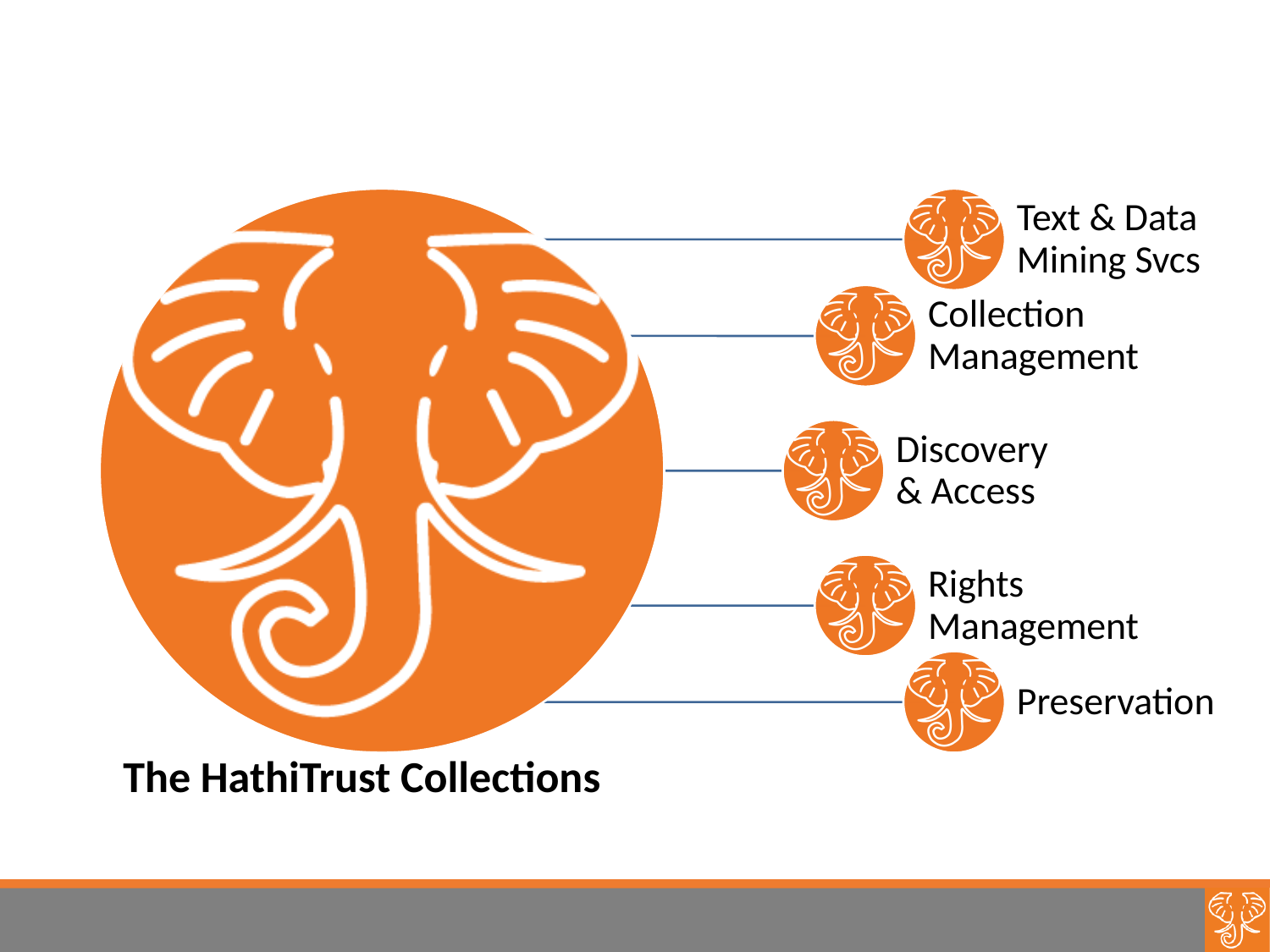

The HathiTrust Collections
Text & Data Mining Svcs
Collection Management
Discovery & Access
Rights Management
Preservation